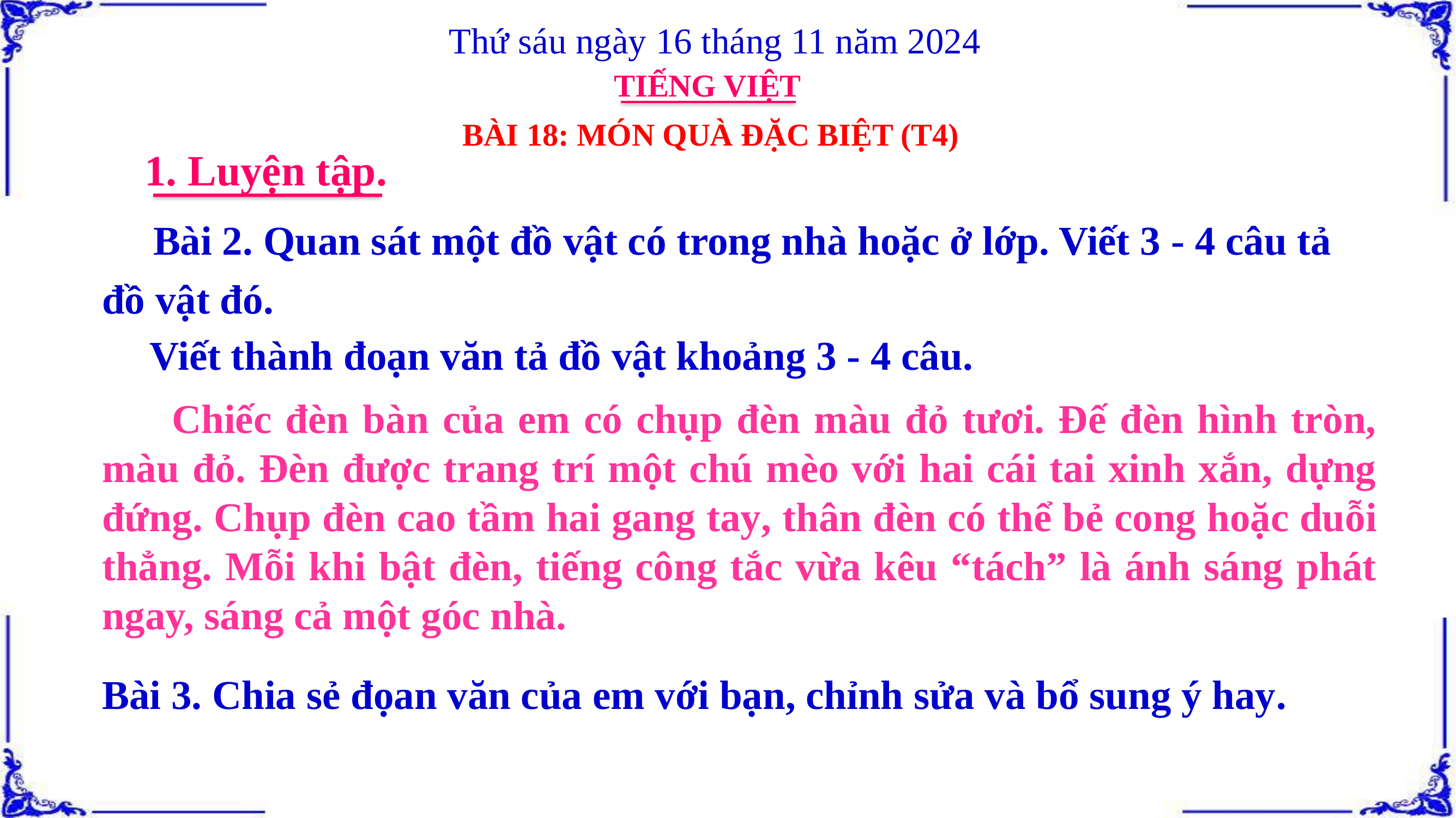

Thứ sáu ngày 16 tháng 11 năm 2024
TIẾNG VIỆT
BÀI 18: MÓN QUÀ ĐẶC BIỆT (T4)
1. Luyện tập.
     Bài 2. Quan sát một đồ vật có trong nhà hoặc ở lớp. Viết 3 - 4 câu tả đồ vật đó.
Viết thành đoạn văn tả đồ vật khoảng 3 - 4 câu.
     Chiếc đèn bàn của em có chụp đèn màu đỏ tươi. Đế đèn hình tròn, màu đỏ. Đèn được trang trí một chú mèo với hai cái tai xinh xắn, dựng đứng. Chụp đèn cao tầm hai gang tay, thân đèn có thể bẻ cong hoặc duỗi thẳng. Mỗi khi bật đèn, tiếng công tắc vừa kêu “tách” là ánh sáng phát ngay, sáng cả một góc nhà.
Bài 3. Chia sẻ đọan văn của em với bạn, chỉnh sửa và bổ sung ý hay.